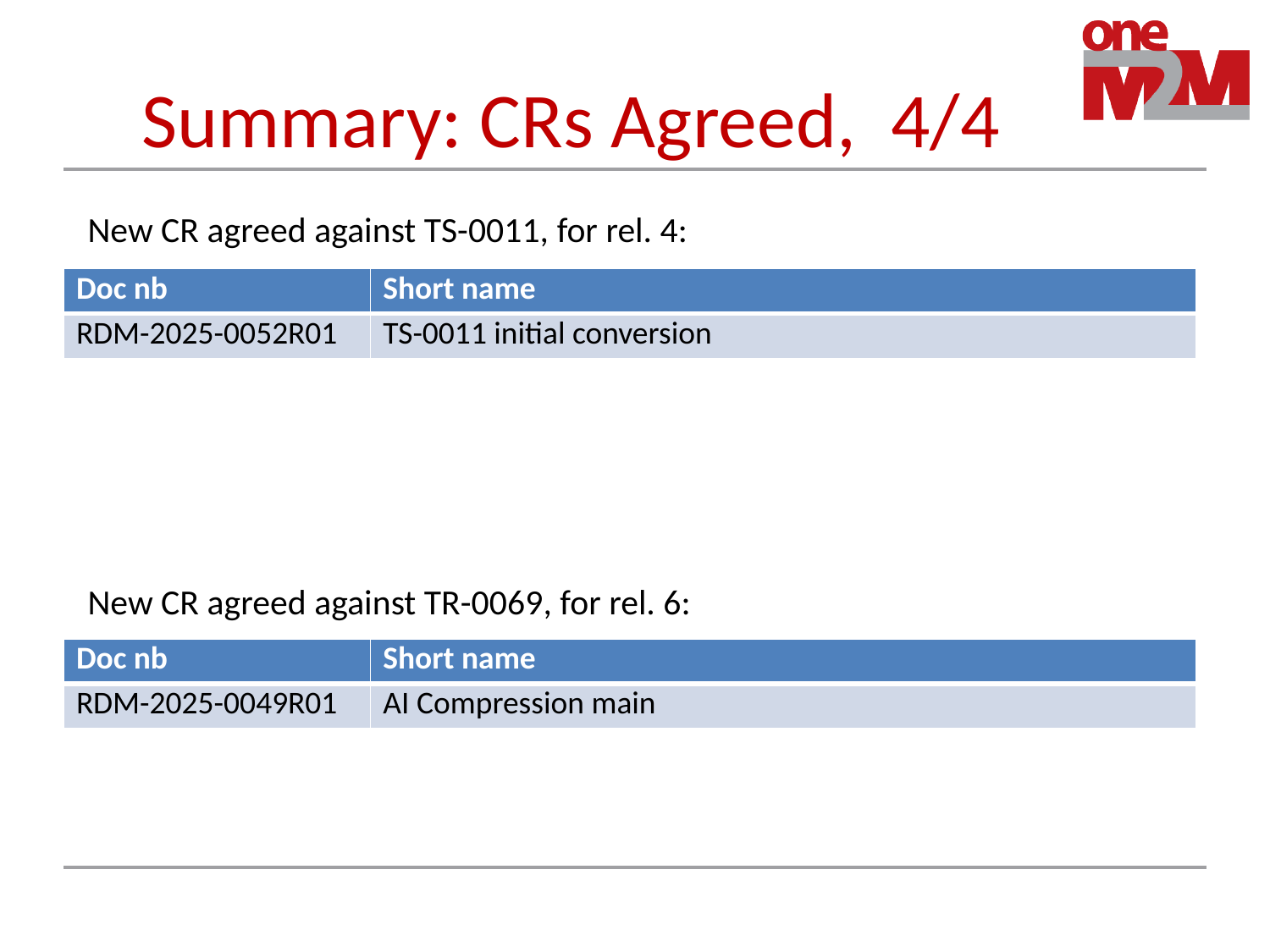

# Summary: CRs Agreed,  4/4
New CR agreed against TS-0011, for rel. 4:

| Doc nb | Short name |
| --- | --- |
| RDM-2025-0052R01 | TS-0011 initial conversion |
New CR agreed against TR-0069, for rel. 6:

| Doc nb | Short name |
| --- | --- |
| RDM-2025-0049R01 | AI Compression main |